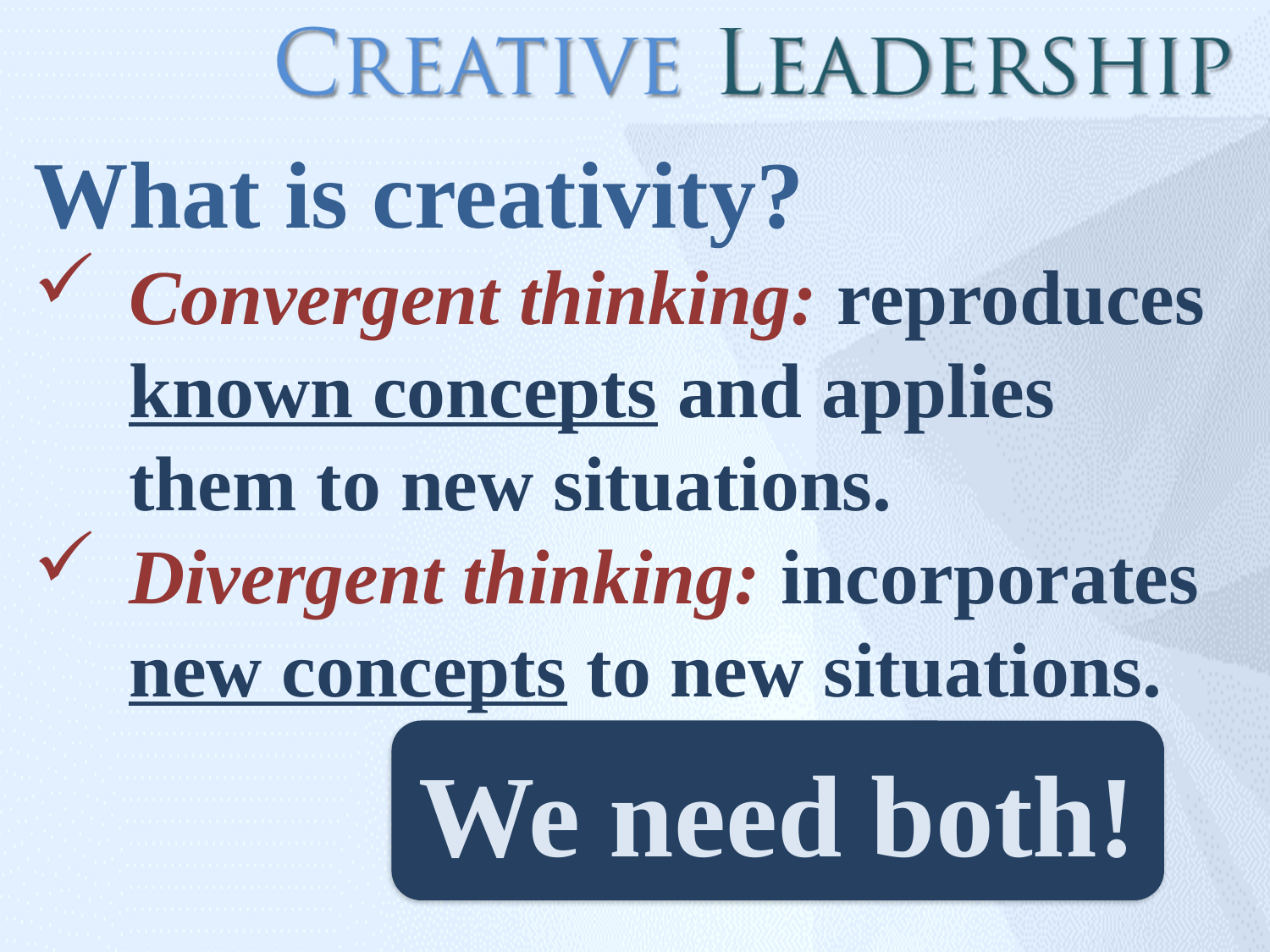

What is creativity?
Convergent thinking: reproduces known concepts and applies them to new situations.
Divergent thinking: incorporates new concepts to new situations.
We need both!